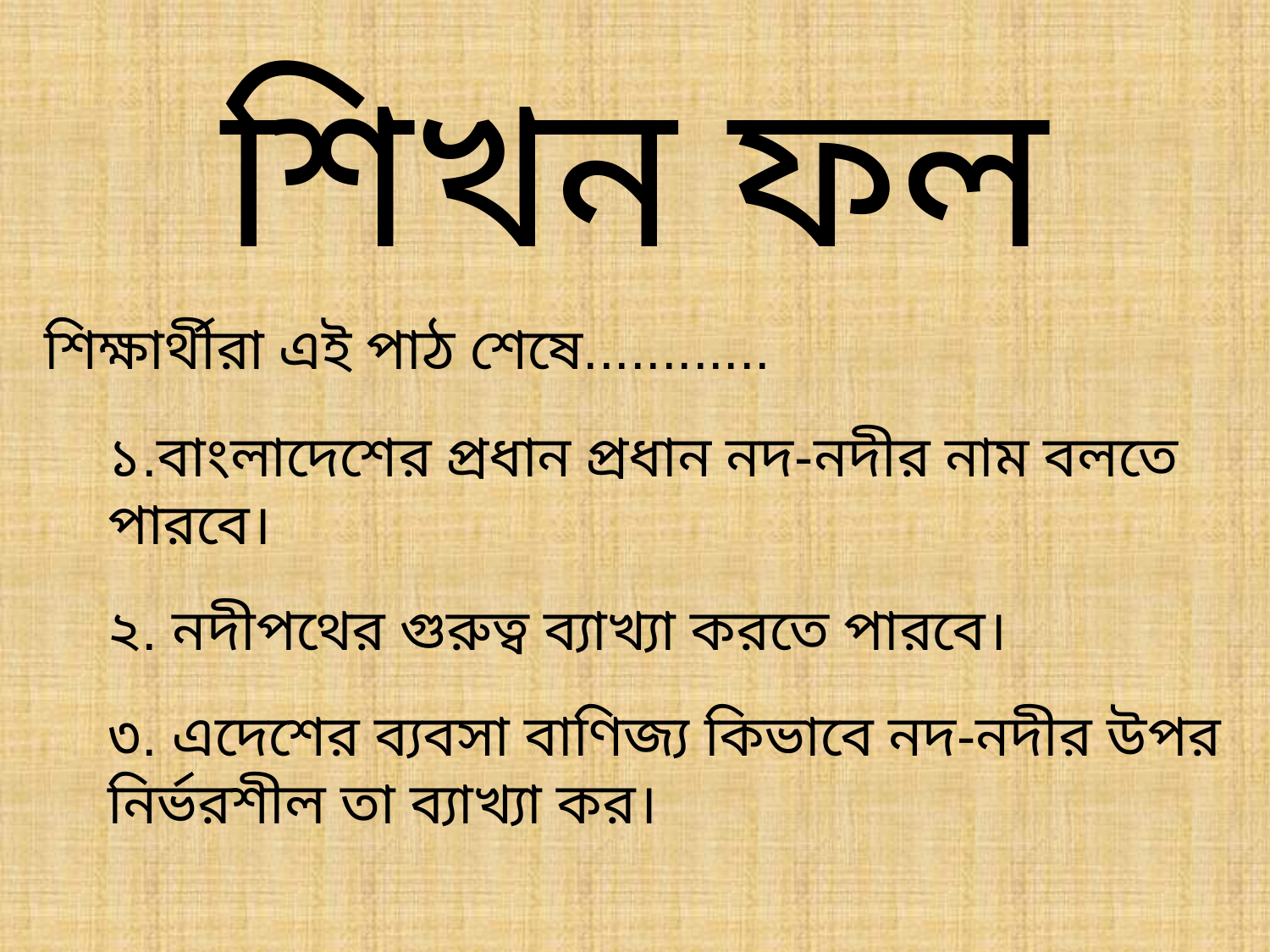

# শিখন ফল
শিক্ষার্থীরা এই পাঠ শেষে............

১.বাংলাদেশের প্রধান প্রধান নদ-নদীর নাম বলতে পারবে।

২. নদীপথের গুরুত্ব ব্যাখ্যা করতে পারবে।

৩. এদেশের ব্যবসা বাণিজ্য কিভাবে নদ-নদীর উপর নির্ভরশীল তা ব্যাখ্যা কর।